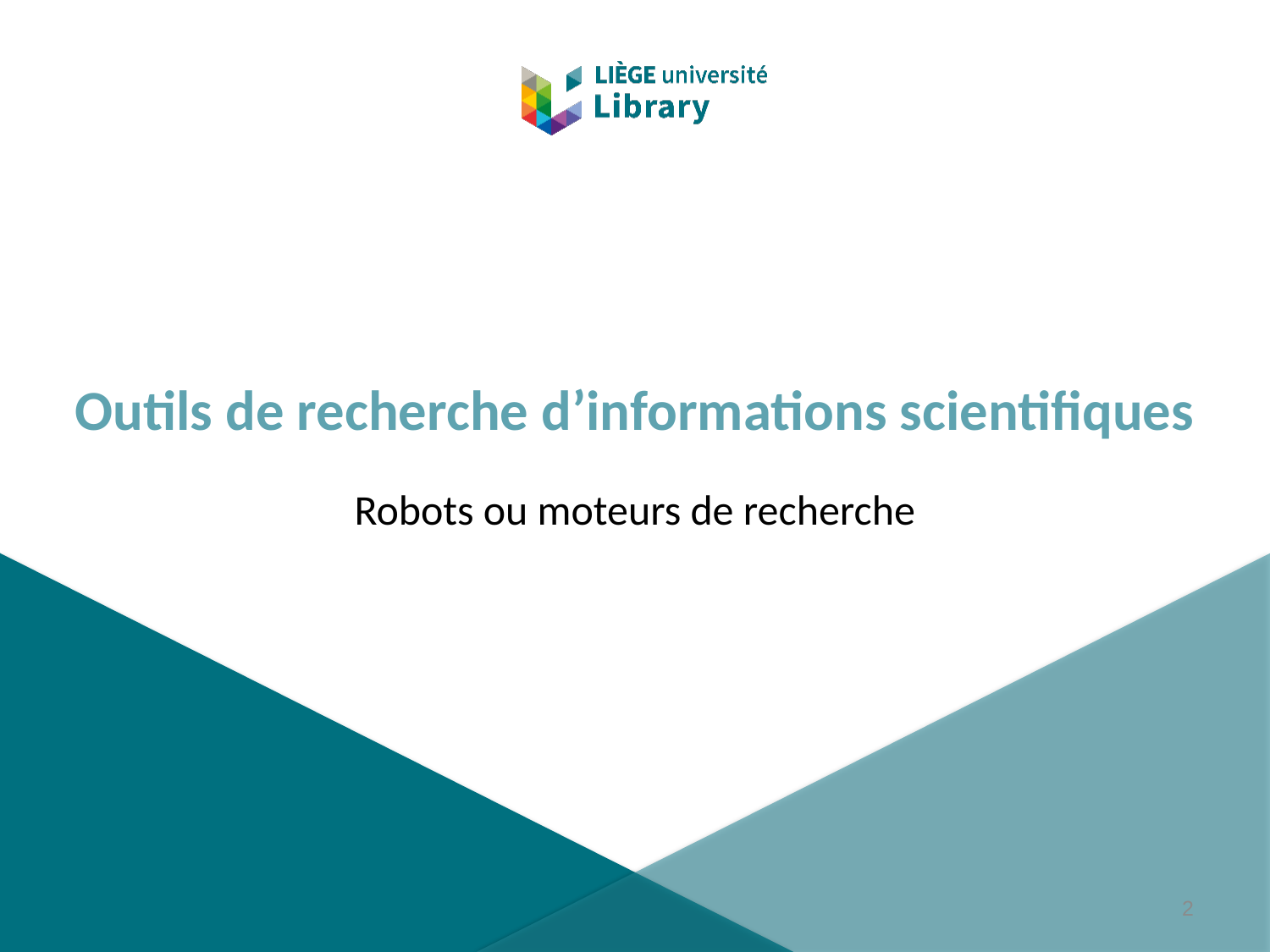

# Outils de recherche d’informations scientifiques
Robots ou moteurs de recherche
2